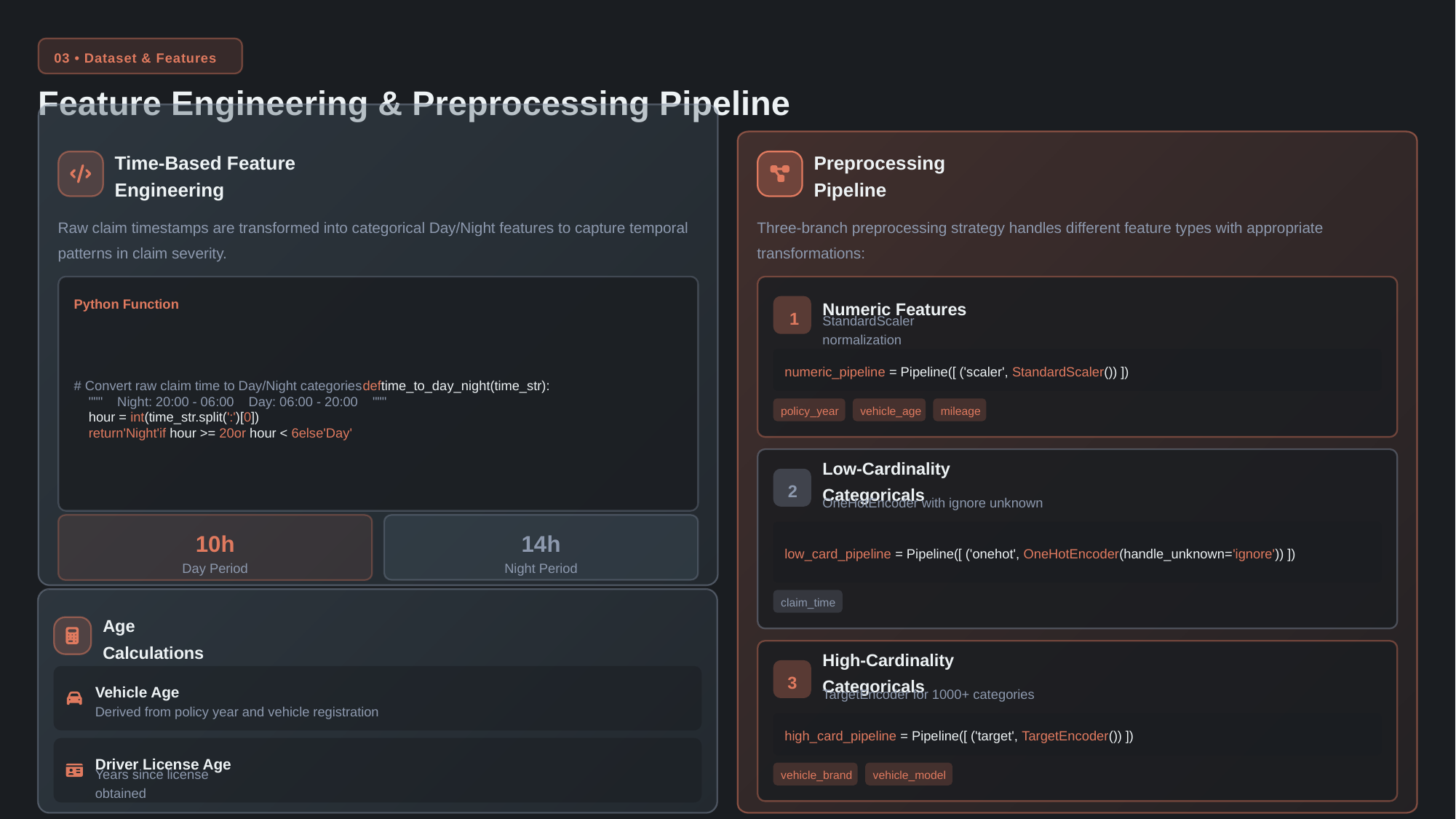

03 • Dataset & Features
Feature Engineering & Preprocessing Pipeline

Time-Based Feature Engineering
Preprocessing Pipeline

Raw claim timestamps are transformed into categorical Day/Night features to capture temporal patterns in claim severity.
Three-branch preprocessing strategy handles different feature types with appropriate transformations:

Python Function
Numeric Features

1
StandardScaler normalization
# Convert raw claim time to Day/Night categoriesdeftime_to_day_night(time_str):
    """    Night: 20:00 - 06:00    Day: 06:00 - 20:00    """
    hour = int(time_str.split(':')[0])
    return'Night'if hour >= 20or hour < 6else'Day'

numeric_pipeline = Pipeline([ ('scaler', StandardScaler()) ])

policy_year

vehicle_age

mileage

Low-Cardinality Categoricals

2
OneHotEncoder with ignore unknown

low_card_pipeline = Pipeline([ ('onehot', OneHotEncoder(handle_unknown='ignore')) ])
14h
10h
Night Period
Day Period

claim_time

Age Calculations

High-Cardinality Categoricals

3

Vehicle Age
TargetEncoder for 1000+ categories

Derived from policy year and vehicle registration

high_card_pipeline = Pipeline([ ('target', TargetEncoder()) ])

Driver License Age

vehicle_brand

vehicle_model

Years since license obtained